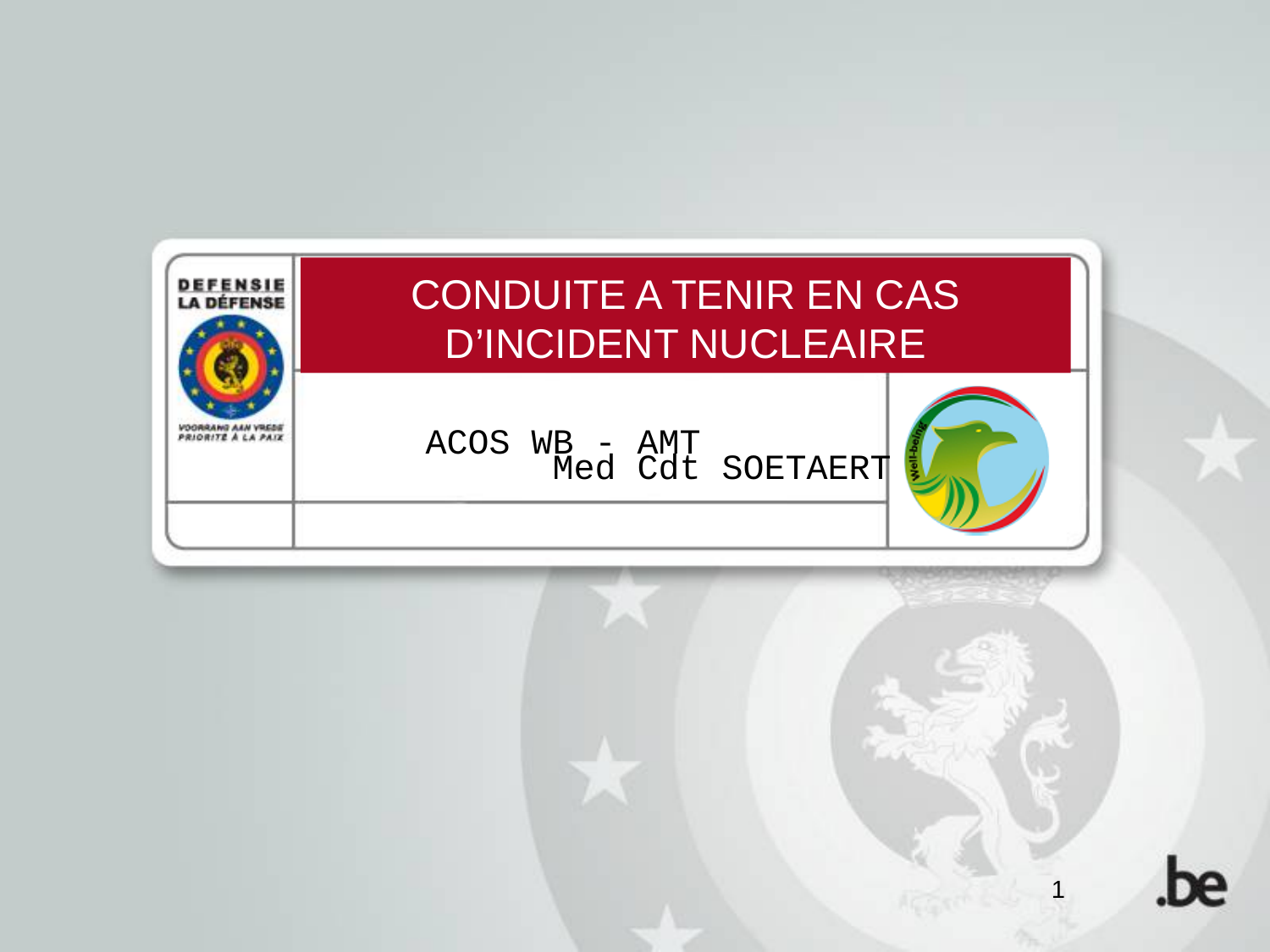

Conduite A TENIR EN CAS D’INCIDENT NUCLEAIRE

	ACOS WB - AMT		Med Cdt SOETAERT

1